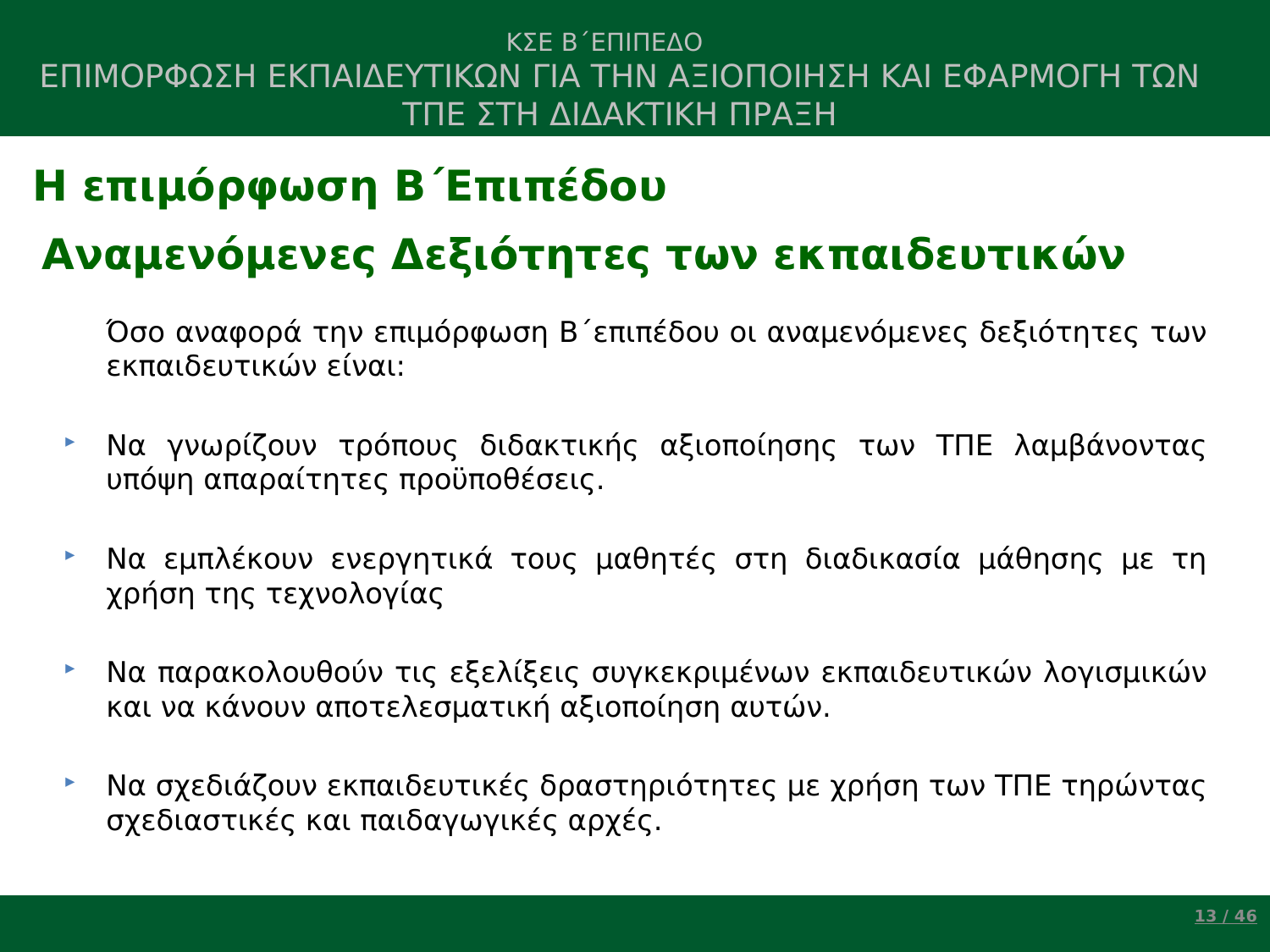

ΚΣΕ Β΄ΕΠΙΠΕΔΟ
ΕΠΙΜΟΡΦΩΣΗ ΕΚΠΑΙΔΕΥΤΙΚΩΝ ΓΙΑ ΤΗΝ ΑΞΙΟΠΟΙΗΣΗ ΚΑΙ ΕΦΑΡΜΟΓΗ ΤΩΝ ΤΠΕ ΣΤΗ ΔΙΔΑΚΤΙΚΗ ΠΡΑΞΗ
Η επιμόρφωση Β΄Επιπέδου
Αναμενόμενες Δεξιότητες των εκπαιδευτικών
	Όσο αναφορά την επιμόρφωση Β΄επιπέδου οι αναμενόμενες δεξιότητες των εκπαιδευτικών είναι:

Να γνωρίζουν τρόπους διδακτικής αξιοποίησης των ΤΠΕ λαμβάνοντας υπόψη απαραίτητες προϋποθέσεις.

Να εμπλέκουν ενεργητικά τους μαθητές στη διαδικασία μάθησης με τη χρήση της τεχνολογίας

Να παρακολουθούν τις εξελίξεις συγκεκριμένων εκπαιδευτικών λογισμικών και να κάνουν αποτελεσματική αξιοποίηση αυτών.

Να σχεδιάζουν εκπαιδευτικές δραστηριότητες με χρήση των ΤΠΕ τηρώντας σχεδιαστικές και παιδαγωγικές αρχές.

13 / 46